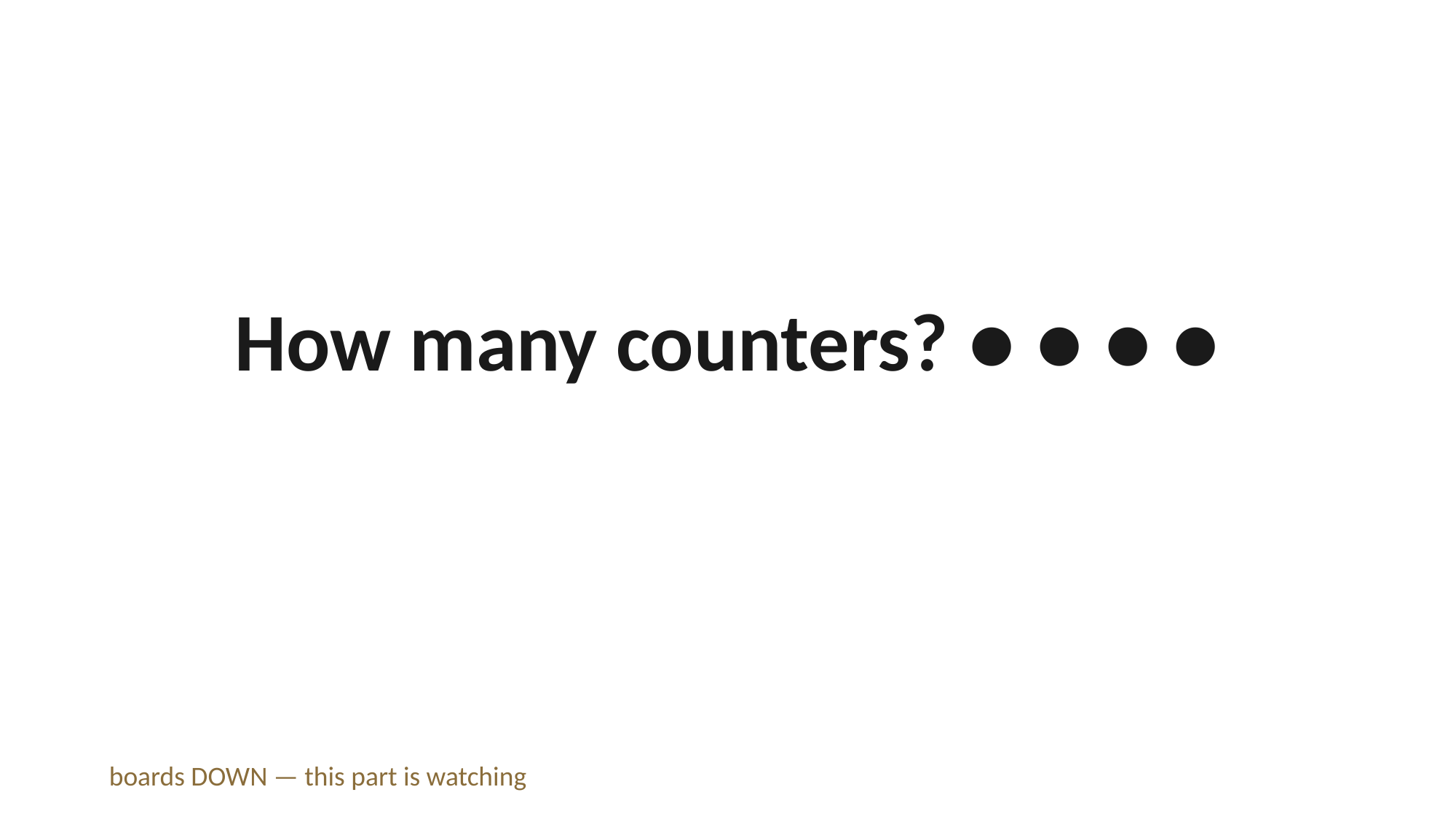

How many counters? ● ● ● ●
boards DOWN — this part is watching